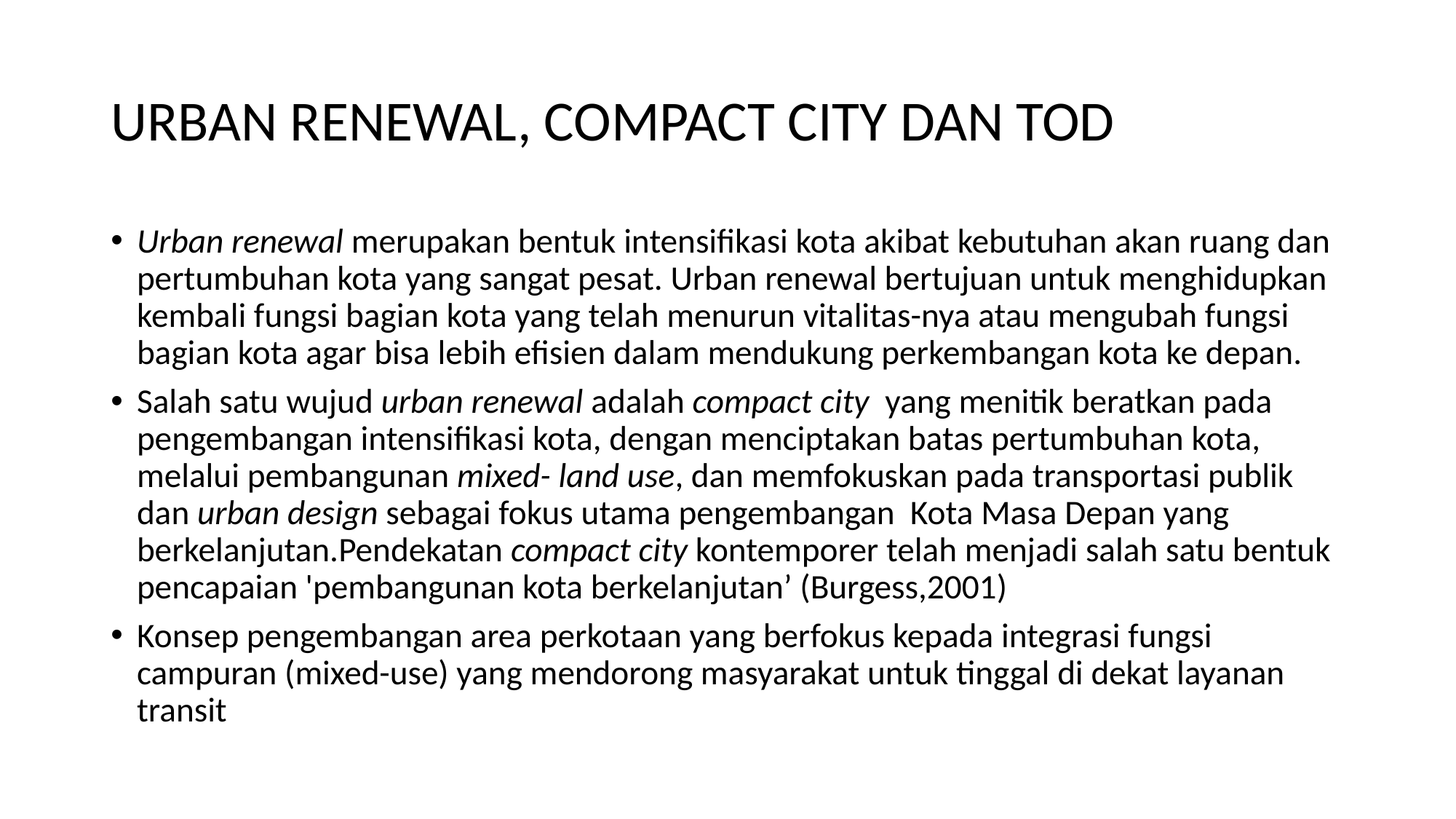

# URBAN RENEWAL, COMPACT CITY DAN TOD
Urban renewal merupakan bentuk intensifikasi kota akibat kebutuhan akan ruang dan pertumbuhan kota yang sangat pesat. Urban renewal bertujuan untuk menghidupkan kembali fungsi bagian kota yang telah menurun vitalitas-nya atau mengubah fungsi bagian kota agar bisa lebih efisien dalam mendukung perkembangan kota ke depan.
Salah satu wujud urban renewal adalah compact city  yang menitik beratkan pada pengembangan intensifikasi kota, dengan menciptakan batas pertumbuhan kota,  melalui pembangunan mixed- land use, dan memfokuskan pada transportasi publik dan urban design sebagai fokus utama pengembangan  Kota Masa Depan yang berkelanjutan.Pendekatan compact city kontemporer telah menjadi salah satu bentuk pencapaian 'pembangunan kota berkelanjutan’ (Burgess,2001)
Konsep pengembangan area perkotaan yang berfokus kepada integrasi fungsi campuran (mixed-use) yang mendorong masyarakat untuk tinggal di dekat layanan transit